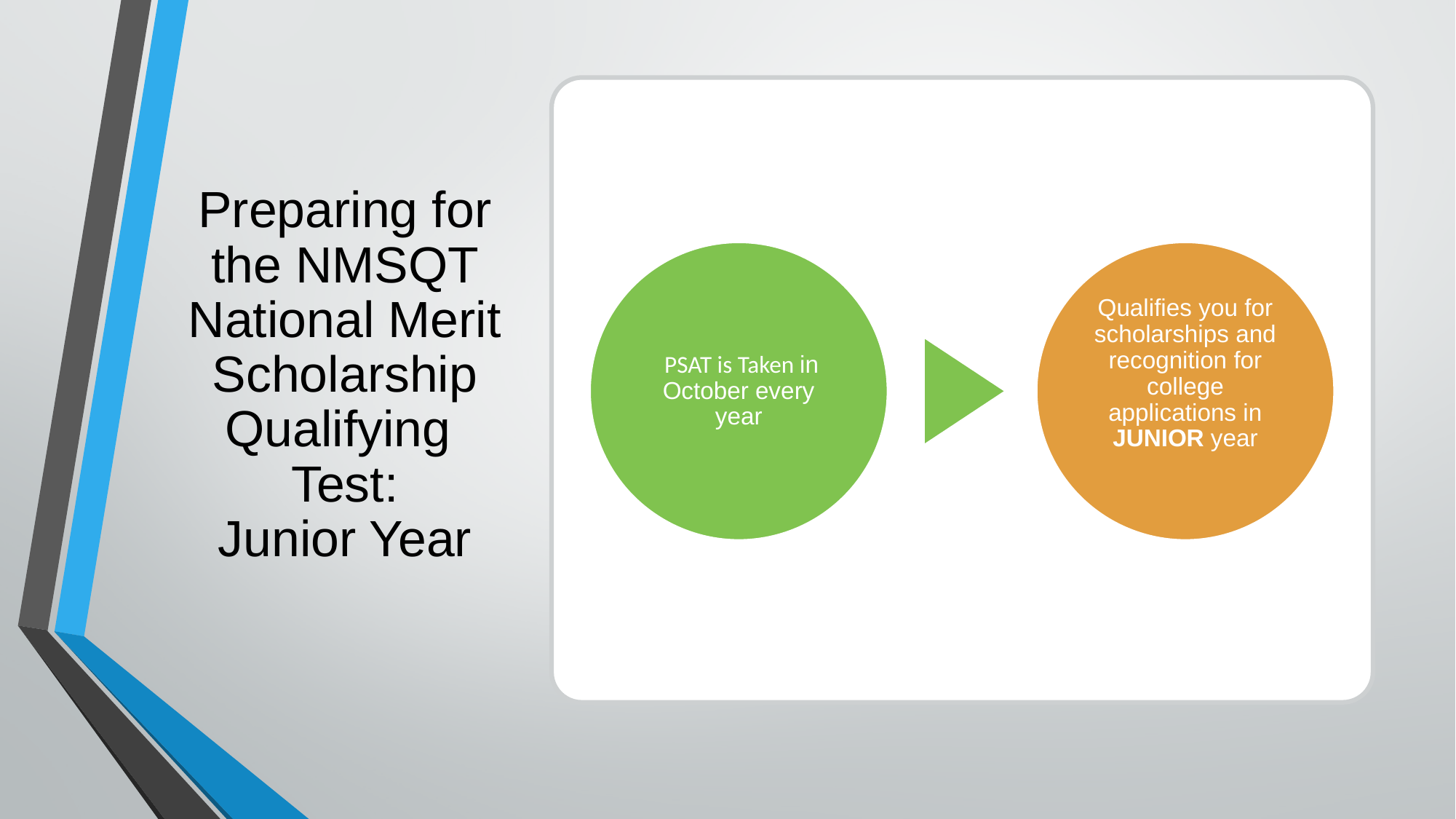

PSAT is Taken in October every year
Qualifies you for scholarships and recognition for college applications in JUNIOR year

# Preparing for the NMSQT National Merit Scholarship Qualifying Test: Junior Year